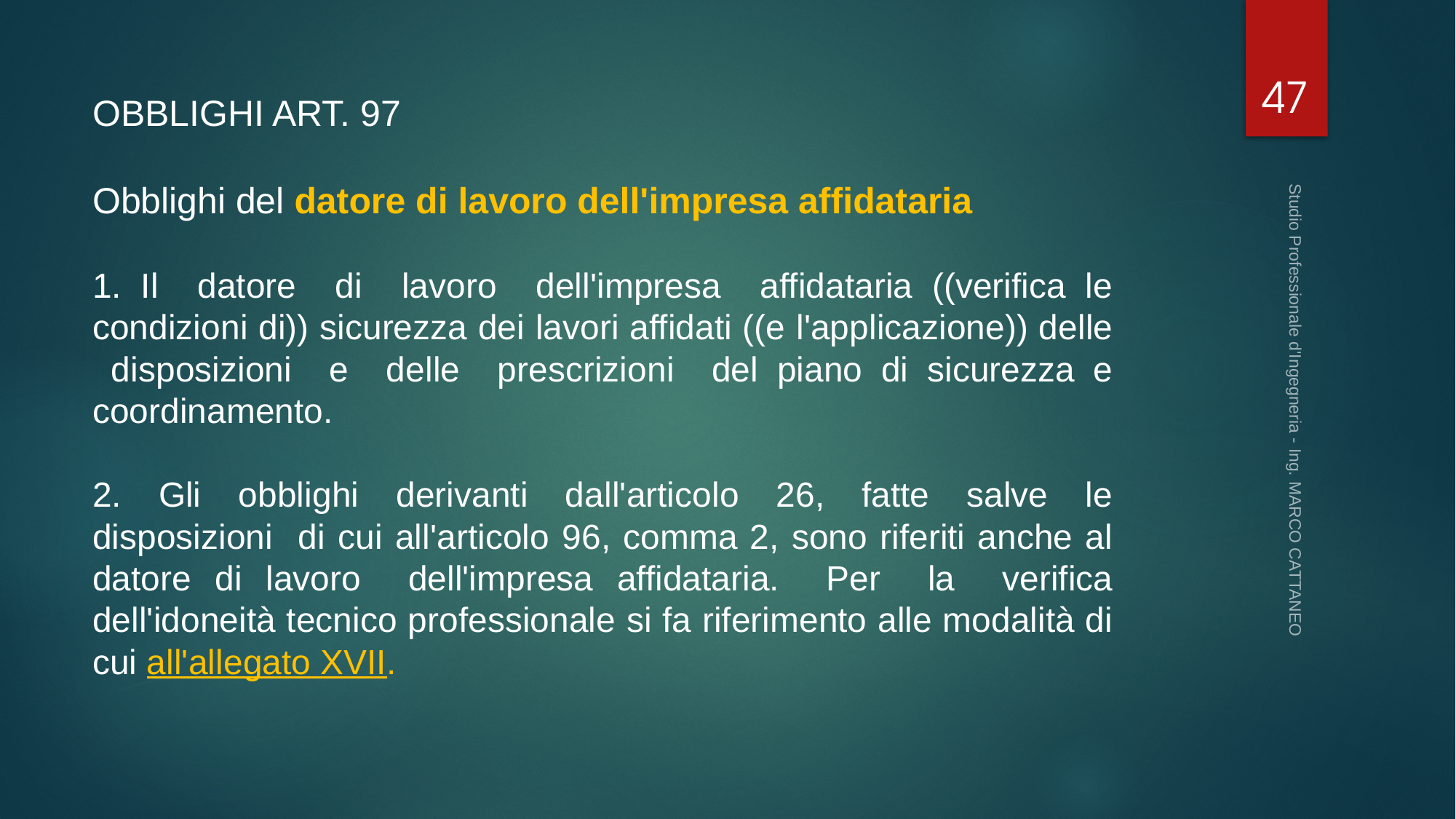

47
OBBLIGHI ART. 97

Obblighi del datore di lavoro dell'impresa affidataria

1. Il  datore  di  lavoro  dell'impresa  affidataria ((verifica le condizioni di)) sicurezza dei lavori affidati ((e l'applicazione)) delle  disposizioni  e  delle  prescrizioni  del piano di sicurezza e coordinamento.

2.  Gli  obblighi  derivanti  dall'articolo  26,  fatte  salve  le disposizioni  di cui all'articolo 96, comma 2, sono riferiti anche al datore di lavoro  dell'impresa affidataria.  Per  la  verifica dell'idoneità tecnico professionale si fa riferimento alle modalità di cui all'allegato XVII.
Studio Professionale d'Ingegneria - Ing. MARCO CATTANEO